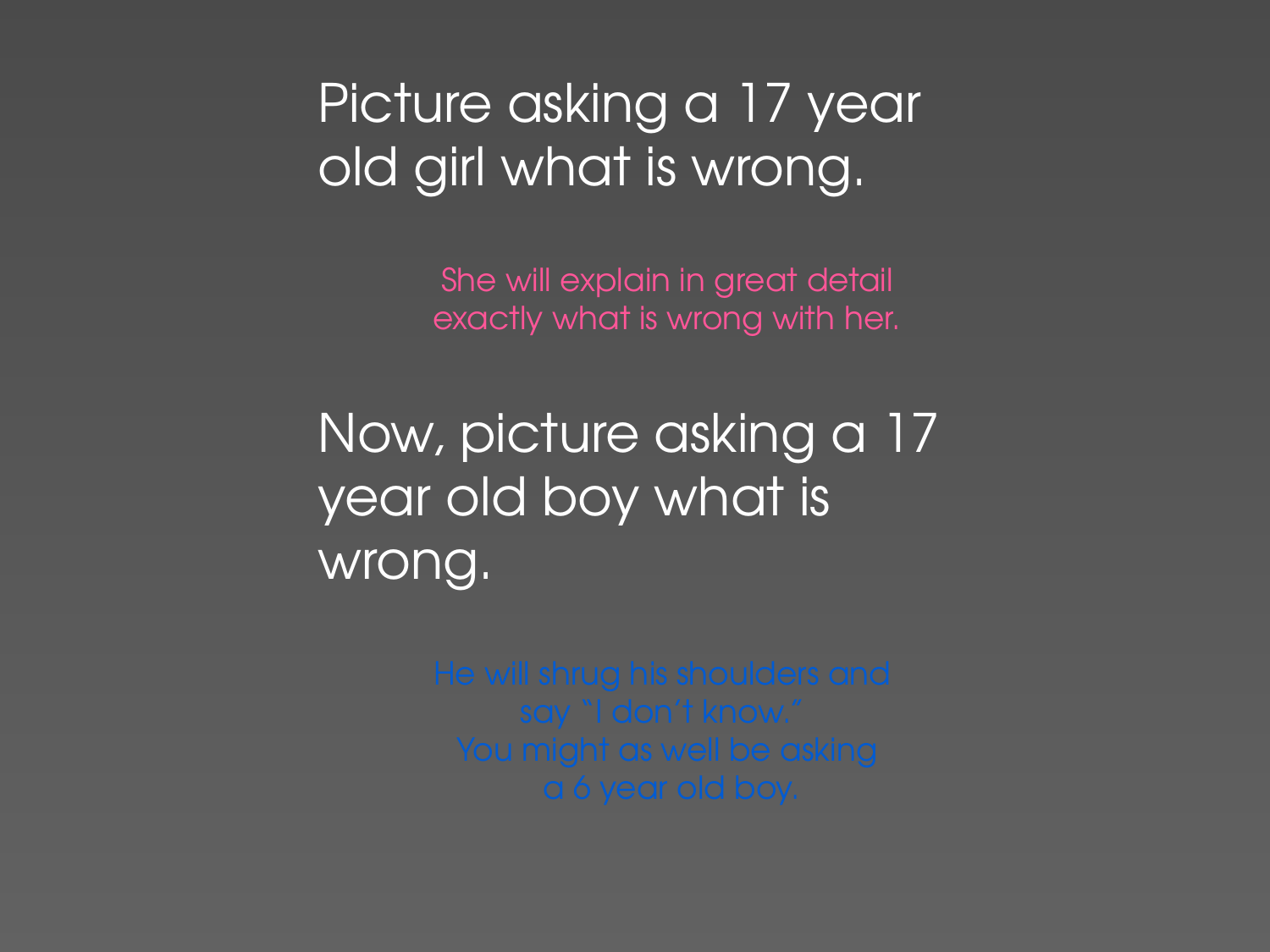

Picture asking a 17 year old girl what is wrong.

She will explain in great detail
 exactly what is wrong with her.

Now, picture asking a 17 year old boy what is wrong.

He will shrug his shoulders and
say “I don’t know.”
You might as well be asking
 a 6 year old boy.
#